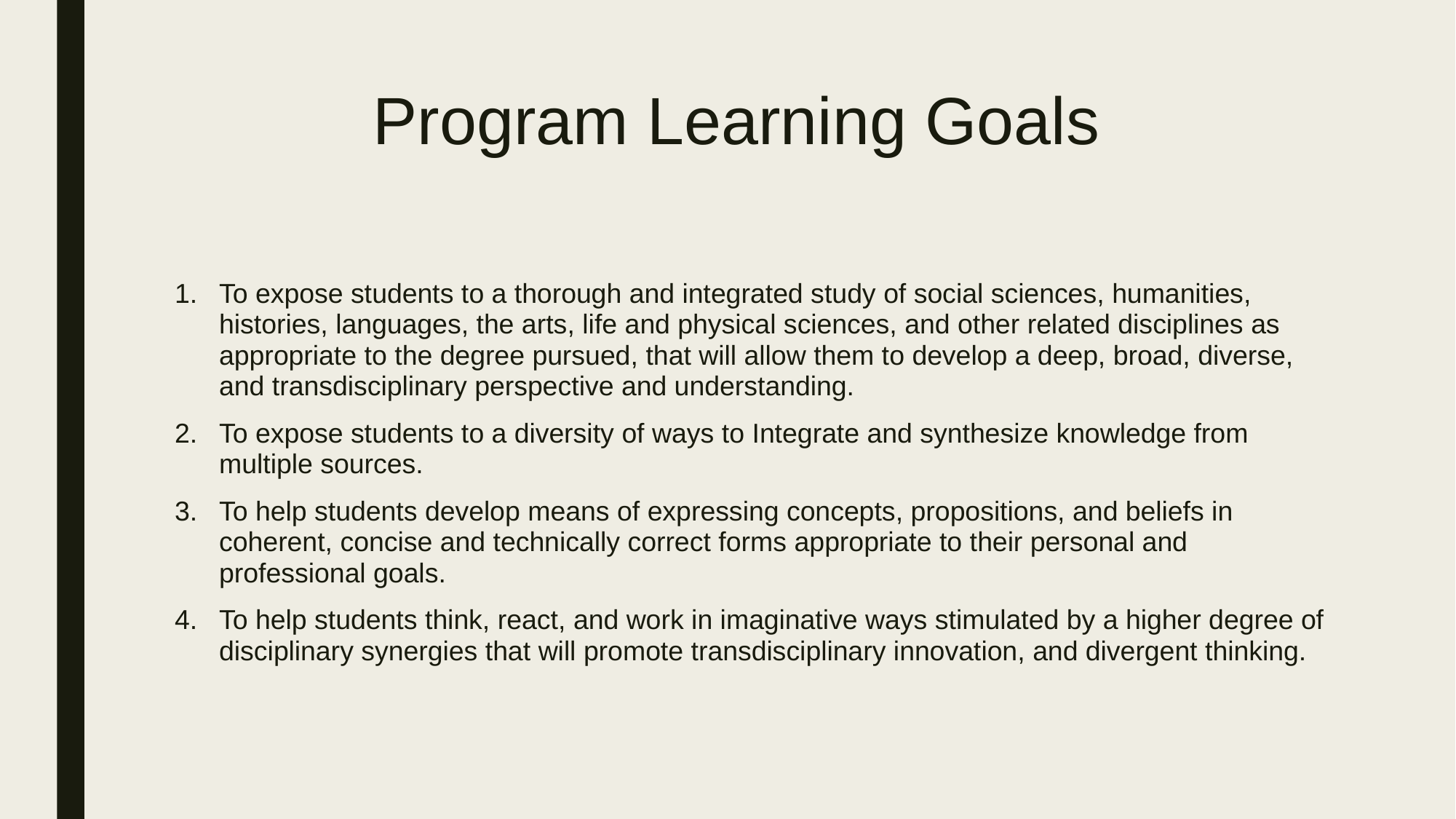

# Program Learning Goals
To expose students to a thorough and integrated study of social sciences, humanities, histories, languages, the arts, life and physical sciences, and other related disciplines as appropriate to the degree pursued, that will allow them to develop a deep, broad, diverse, and transdisciplinary perspective and understanding.
To expose students to a diversity of ways to Integrate and synthesize knowledge from multiple sources.
To help students develop means of expressing concepts, propositions, and beliefs in coherent, concise and technically correct forms appropriate to their personal and professional goals.
To help students think, react, and work in imaginative ways stimulated by a higher degree of disciplinary synergies that will promote transdisciplinary innovation, and divergent thinking.